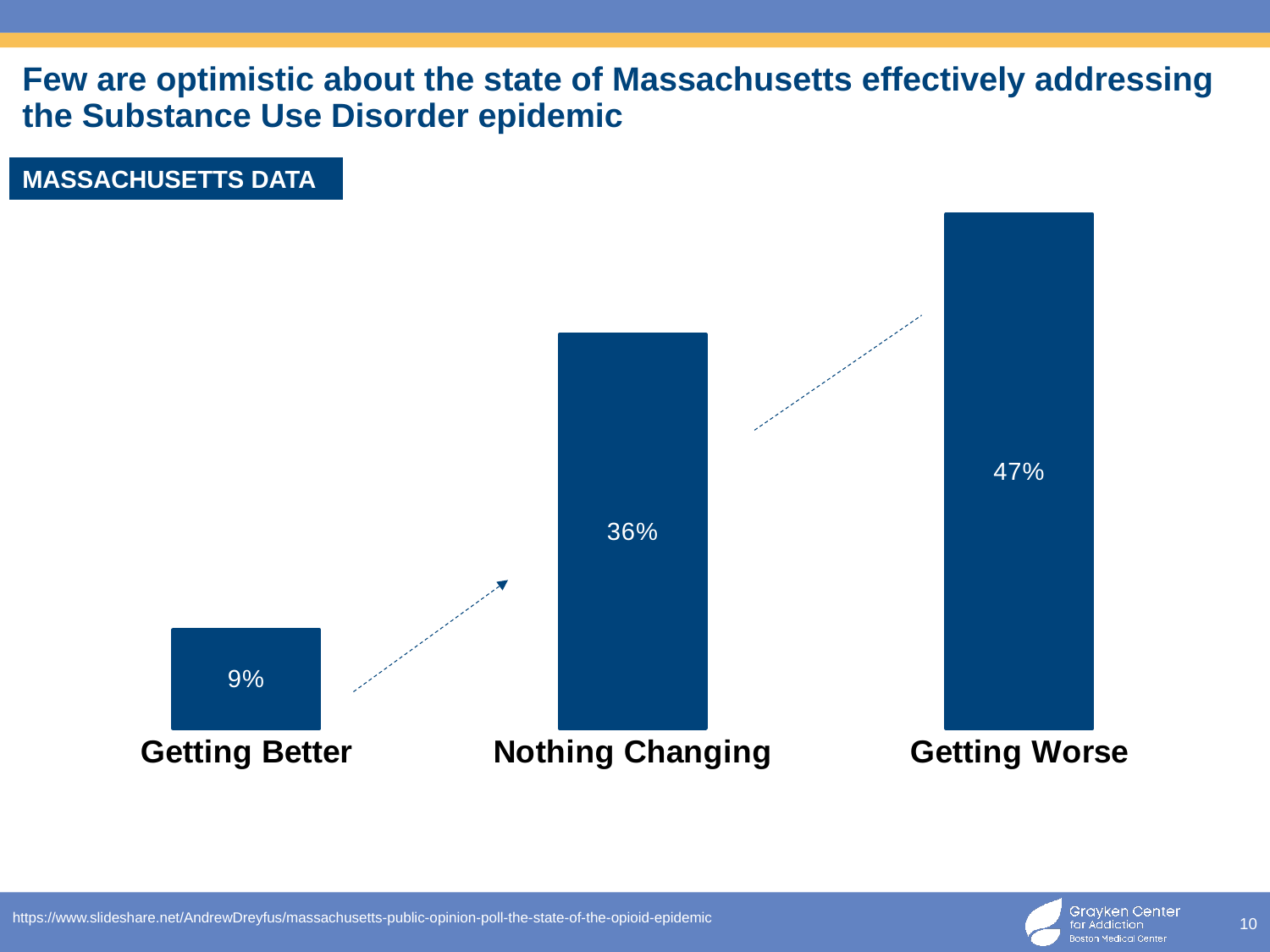

# Few are optimistic about the state of Massachusetts effectively addressing the Substance Use Disorder epidemic
MASSACHUSETTS DATA

### Chart

| Category |  |
|---|---|
| Getting Better | 0.09 |
| Nothing Changing | 0.36 |
| Getting Worse | 0.47 |
https://www.slideshare.net/AndrewDreyfus/massachusetts-public-opinion-poll-the-state-of-the-opioid-epidemic